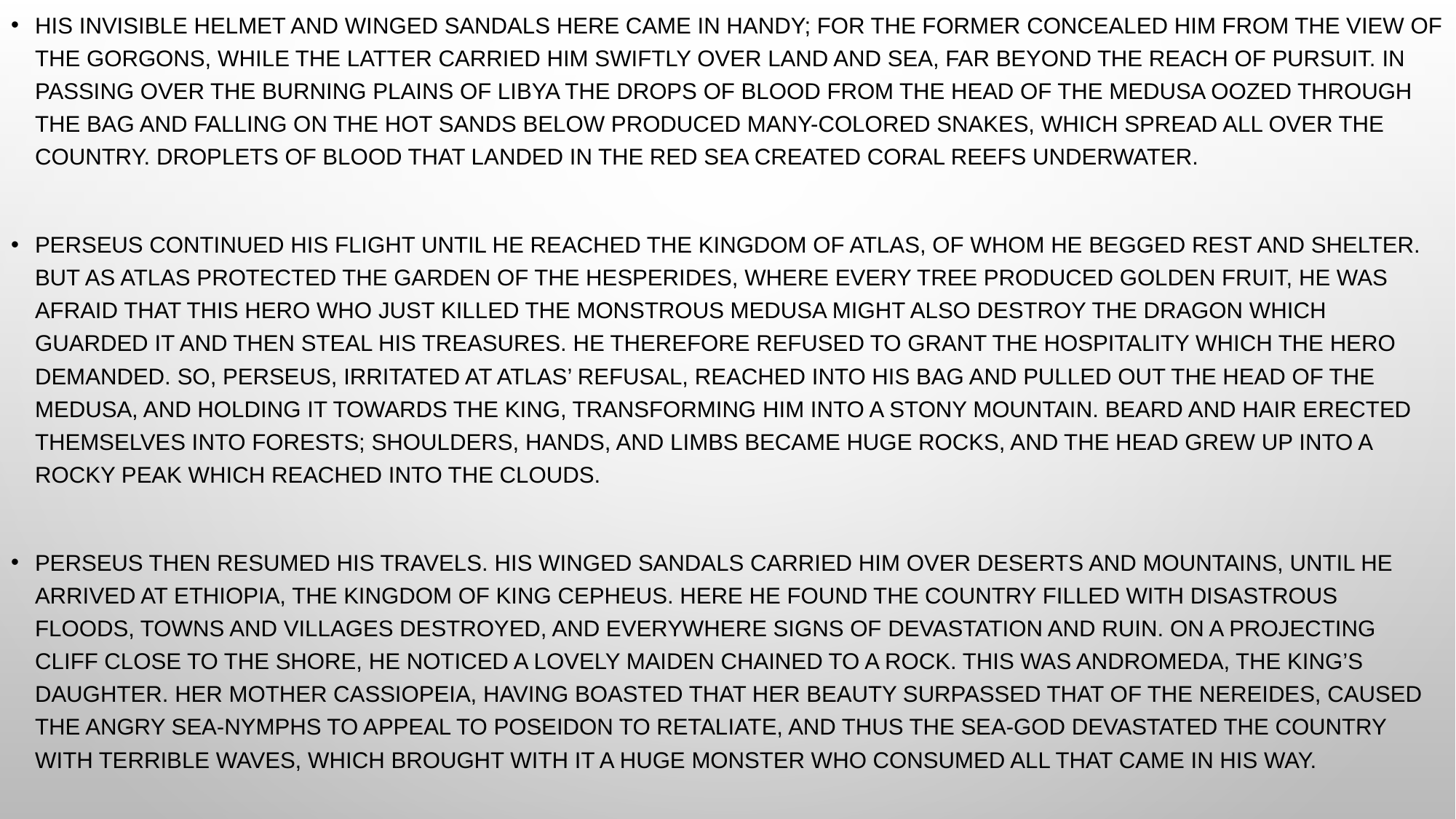

His invisible helmet and winged sandals here came in handy; for the former concealed him from the view of the Gorgons, while the latter carried him swiftly over land and sea, far beyond the reach of pursuit. In passing over the burning plains of Libya the drops of blood from the head of the Medusa oozed through the bag and falling on the hot sands below produced many-colored snakes, which spread all over the country. Droplets of blood that landed in the Red Sea created coral reefs underwater.

Perseus continued his flight until he reached the kingdom of Atlas, of whom he begged rest and shelter. But as Atlas protected the Garden of the Hesperides, where every tree produced golden fruit, he was afraid that this hero who just killed the monstrous Medusa might also destroy the dragon which guarded it and then steal his treasures. He therefore refused to grant the hospitality which the hero demanded. So, Perseus, irritated at Atlas’ refusal, reached into his bag and pulled out the head of the Medusa, and holding it towards the king, transforming him into a stony mountain. Beard and hair erected themselves into forests; shoulders, hands, and limbs became huge rocks, and the head grew up into a rocky peak which reached into the clouds.

Perseus then resumed his travels. His winged sandals carried him over deserts and mountains, until he arrived at Ethiopia, the kingdom of King Cepheus. Here he found the country filled with disastrous floods, towns and villages destroyed, and everywhere signs of devastation and ruin. On a projecting cliff close to the shore, he noticed a lovely maiden chained to a rock. This was Andromeda, the king’s daughter. Her mother Cassiopeia, having boasted that her beauty surpassed that of the Nereides, caused the angry sea-nymphs to appeal to Poseidon to retaliate, and thus the sea-god devastated the country with terrible waves, which brought with it a huge monster who consumed all that came in his way.